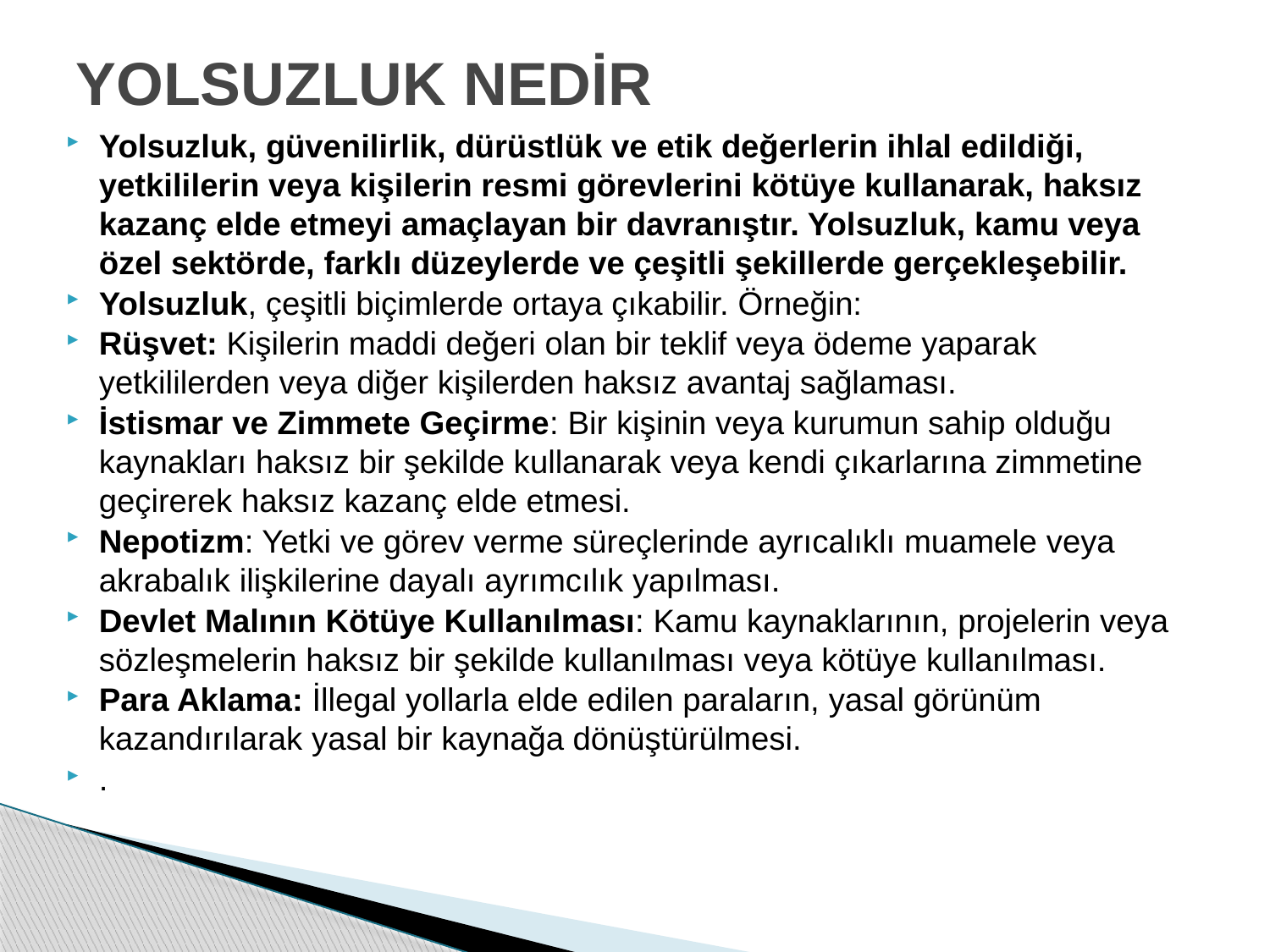

# YOLSUZLUK NEDİR
Yolsuzluk, güvenilirlik, dürüstlük ve etik değerlerin ihlal edildiği, yetkililerin veya kişilerin resmi görevlerini kötüye kullanarak, haksız kazanç elde etmeyi amaçlayan bir davranıştır. Yolsuzluk, kamu veya özel sektörde, farklı düzeylerde ve çeşitli şekillerde gerçekleşebilir.
Yolsuzluk, çeşitli biçimlerde ortaya çıkabilir. Örneğin:
Rüşvet: Kişilerin maddi değeri olan bir teklif veya ödeme yaparak yetkililerden veya diğer kişilerden haksız avantaj sağlaması.
İstismar ve Zimmete Geçirme: Bir kişinin veya kurumun sahip olduğu kaynakları haksız bir şekilde kullanarak veya kendi çıkarlarına zimmetine geçirerek haksız kazanç elde etmesi.
Nepotizm: Yetki ve görev verme süreçlerinde ayrıcalıklı muamele veya akrabalık ilişkilerine dayalı ayrımcılık yapılması.
Devlet Malının Kötüye Kullanılması: Kamu kaynaklarının, projelerin veya sözleşmelerin haksız bir şekilde kullanılması veya kötüye kullanılması.
Para Aklama: İllegal yollarla elde edilen paraların, yasal görünüm kazandırılarak yasal bir kaynağa dönüştürülmesi.
.